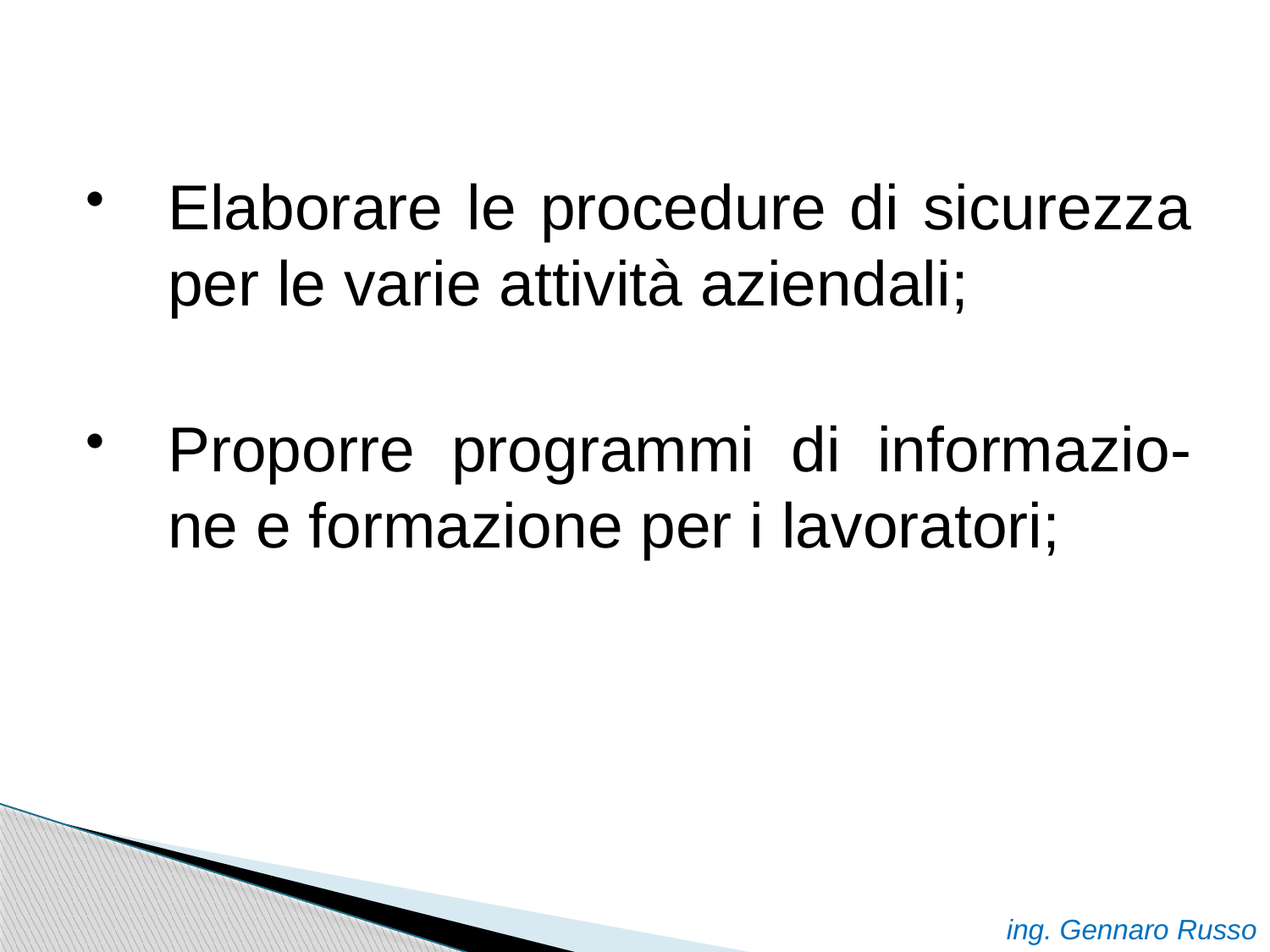

Elaborare le procedure di sicurezza per le varie attività aziendali;

Proporre programmi di informazio-ne e formazione per i lavoratori;

ing. Gennaro Russo